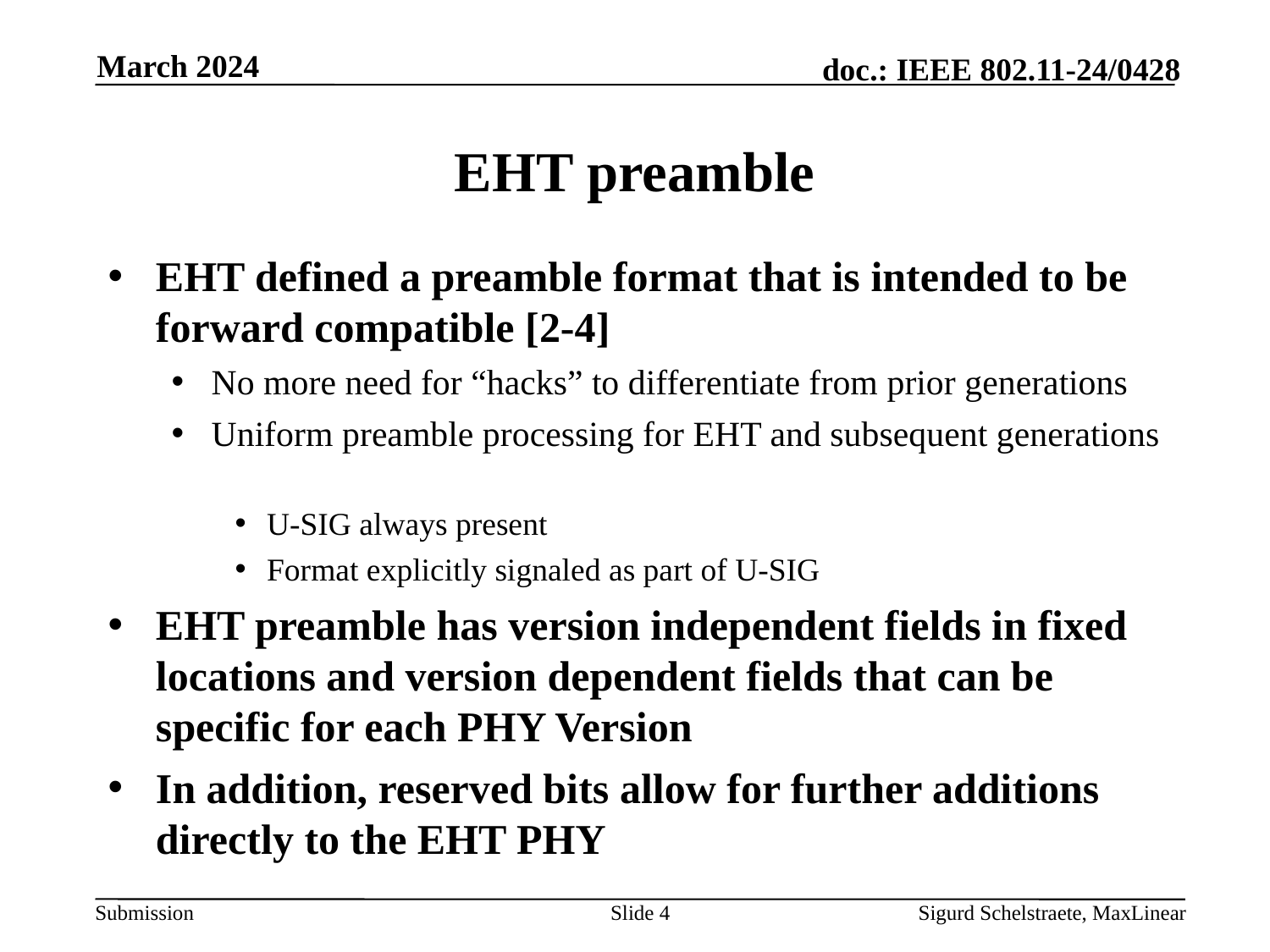

March 2024
# EHT preamble
EHT defined a preamble format that is intended to be forward compatible [2-4]
No more need for “hacks” to differentiate from prior generations
Uniform preamble processing for EHT and subsequent generations
U-SIG always present
Format explicitly signaled as part of U-SIG
EHT preamble has version independent fields in fixed locations and version dependent fields that can be specific for each PHY Version
In addition, reserved bits allow for further additions directly to the EHT PHY
Slide 4
Sigurd Schelstraete, MaxLinear